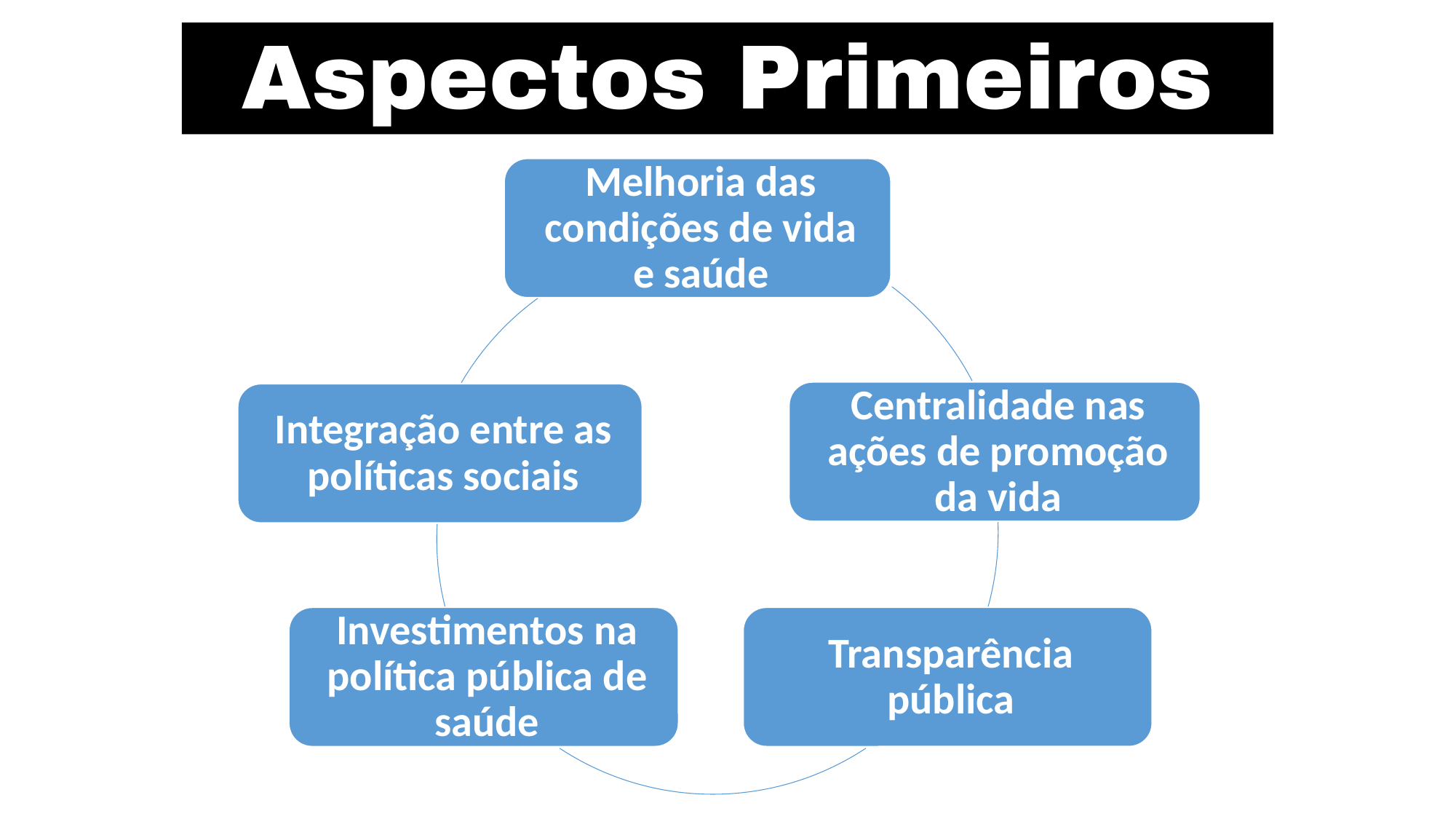

# Aspectos Primeiros
Melhoria das condições de vida e saúde
Centralidade nas ações de promoção da vida
Transparência pública
Investimentos na política pública de saúde
Integração entre as políticas sociais